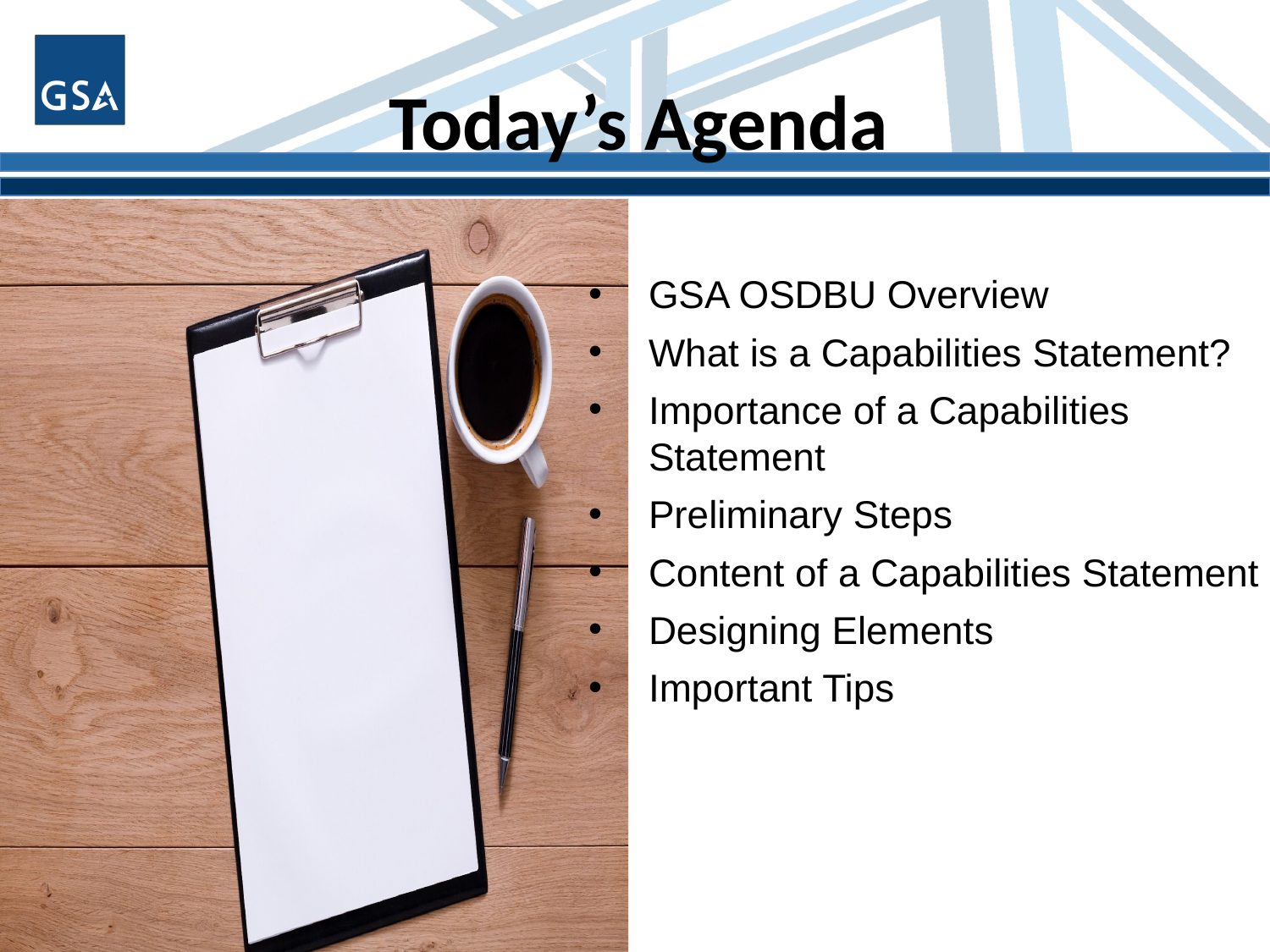

# Today’s Agenda

GSA OSDBU Overview
What is a Capabilities Statement?
Importance of a Capabilities Statement
Preliminary Steps
Content of a Capabilities Statement
Designing Elements
Important Tips